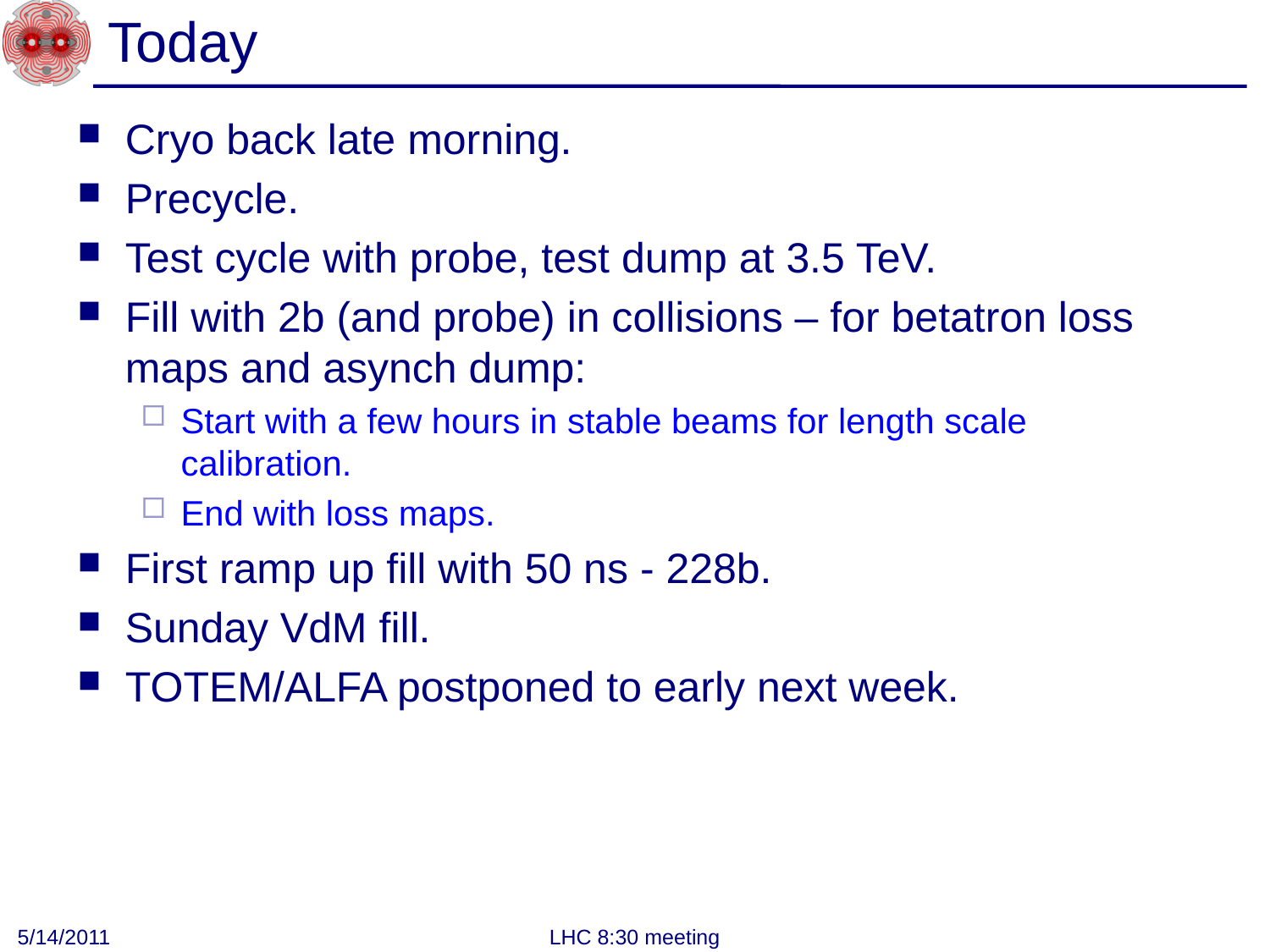

# Today
Cryo back late morning.
Precycle.
Test cycle with probe, test dump at 3.5 TeV.
Fill with 2b (and probe) in collisions – for betatron loss maps and asynch dump:
Start with a few hours in stable beams for length scale calibration.
End with loss maps.
First ramp up fill with 50 ns - 228b.
Sunday VdM fill.
TOTEM/ALFA postponed to early next week.
5/14/2011
LHC 8:30 meeting